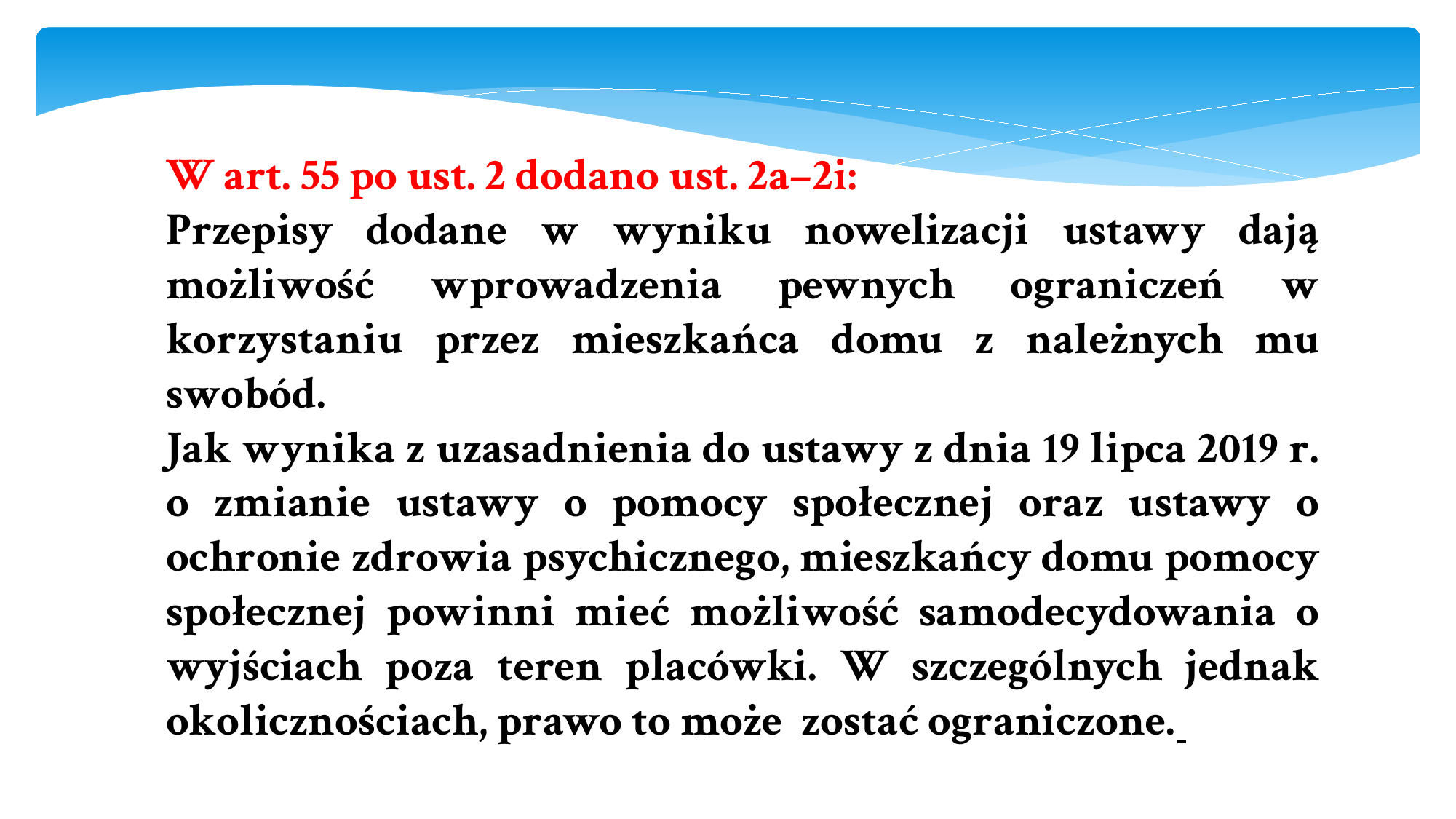

W art. 55 po ust. 2 dodano ust. 2a–2i:
Przepisy dodane w wyniku nowelizacji ustawy dają możliwość wprowadzenia pewnych ograniczeń w korzystaniu przez mieszkańca domu z należnych mu swobód.
Jak wynika z uzasadnienia do ustawy z dnia 19 lipca 2019 r. o zmianie ustawy o pomocy społecznej oraz ustawy o ochronie zdrowia psychicznego, mieszkańcy domu pomocy społecznej powinni mieć możliwość samodecydowania o wyjściach poza teren placówki. W szczególnych jednak okolicznościach, prawo to może  zostać ograniczone.